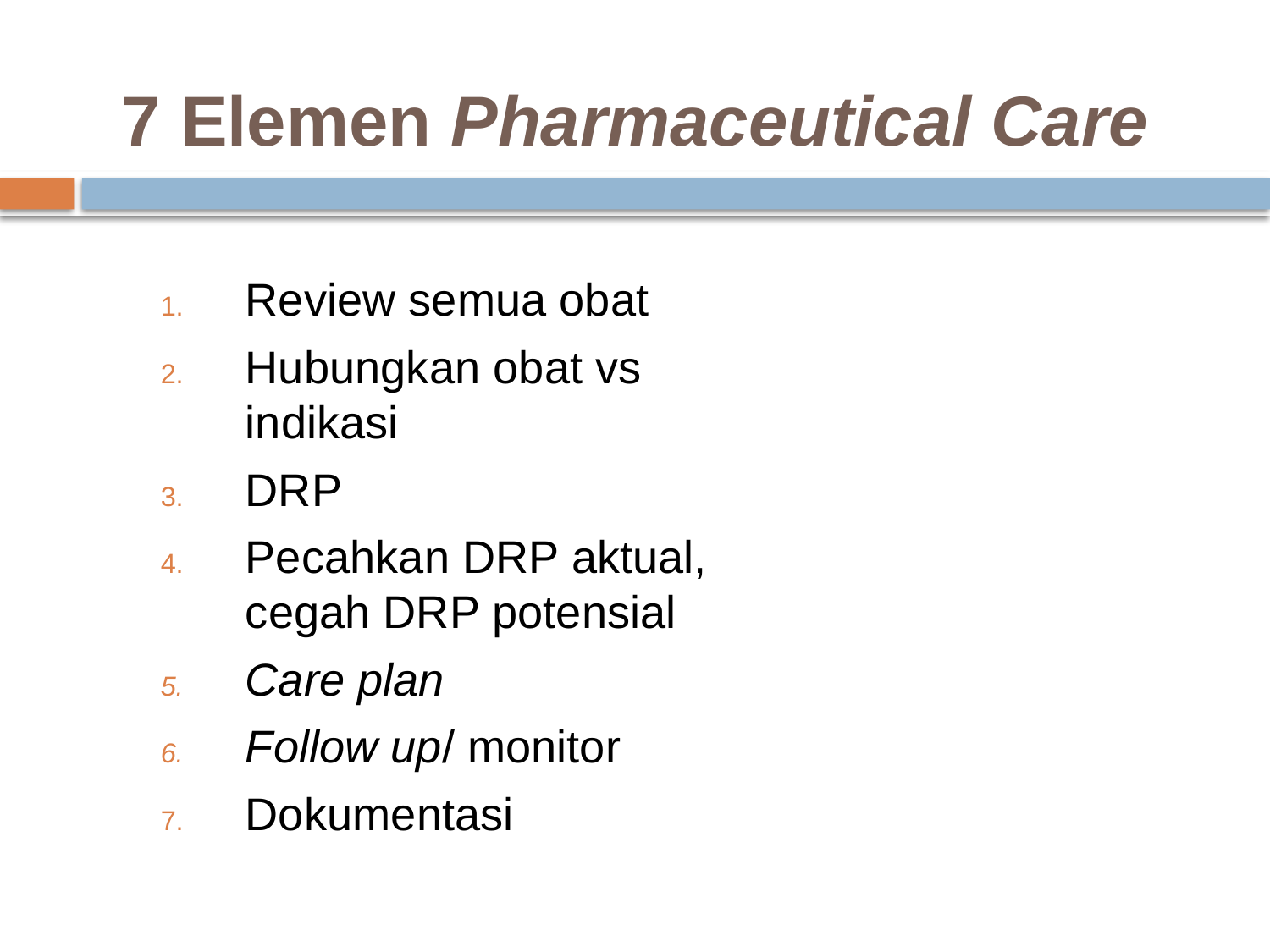

# 7 Elemen Pharmaceutical Care
Review semua obat
Hubungkan obat vs indikasi
DRP
Pecahkan DRP aktual, cegah DRP potensial
Care plan
Follow up/ monitor
Dokumentasi